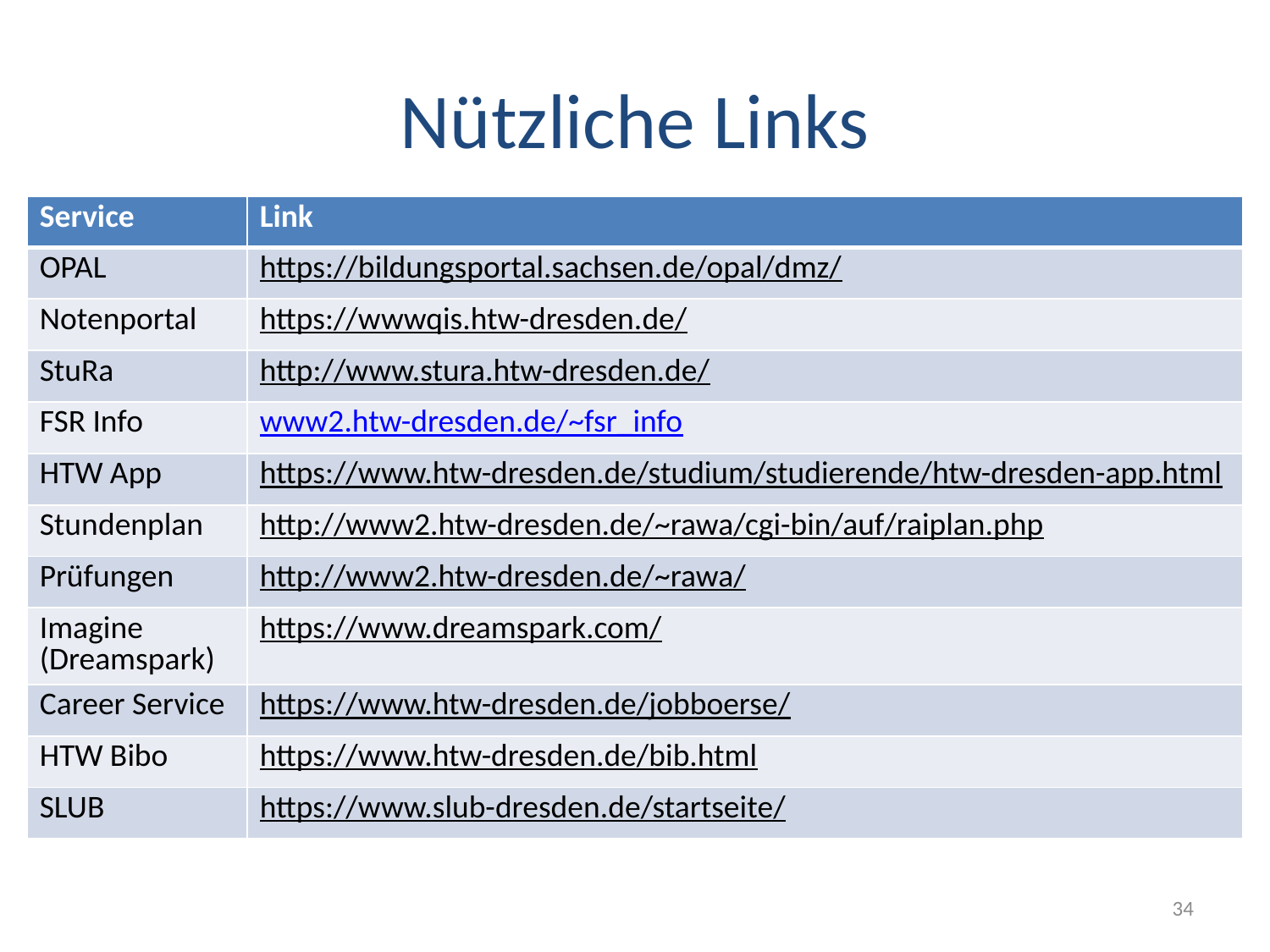

# Nützliche Links
| Service | Link |
| --- | --- |
| OPAL | https://bildungsportal.sachsen.de/opal/dmz/ |
| Notenportal | https://wwwqis.htw-dresden.de/ |
| StuRa | http://www.stura.htw-dresden.de/ |
| FSR Info | www2.htw-dresden.de/~fsr\_info |
| HTW App | https://www.htw-dresden.de/studium/studierende/htw-dresden-app.html |
| Stundenplan | http://www2.htw-dresden.de/~rawa/cgi-bin/auf/raiplan.php |
| Prüfungen | http://www2.htw-dresden.de/~rawa/ |
| Imagine (Dreamspark) | https://www.dreamspark.com/ |
| Career Service | https://www.htw-dresden.de/jobboerse/ |
| HTW Bibo | https://www.htw-dresden.de/bib.html |
| SLUB | https://www.slub-dresden.de/startseite/ |
34